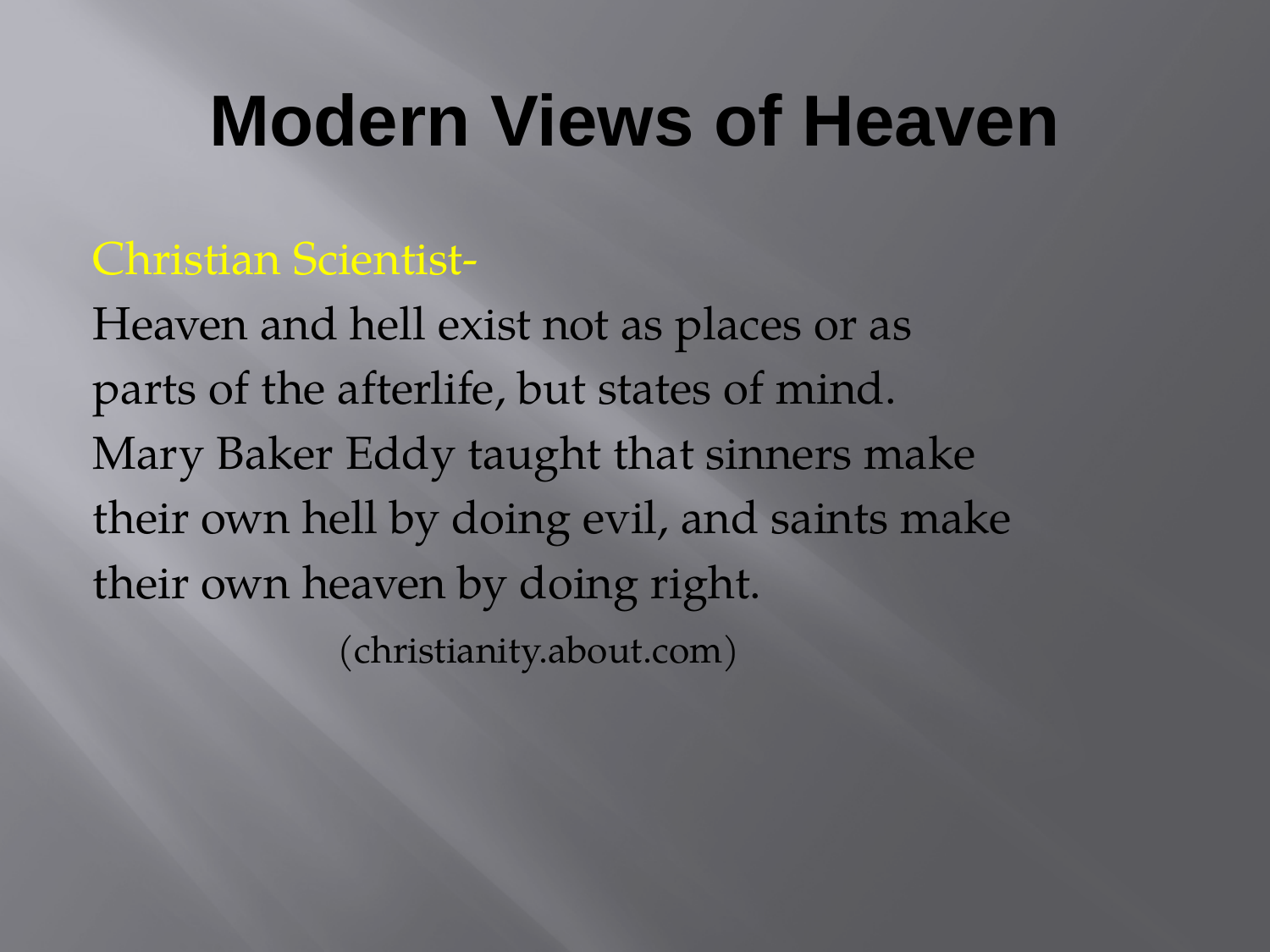

# Modern Views of Heaven
Christian Scientist-
Heaven and hell exist not as places or as
parts of the afterlife, but states of mind.
Mary Baker Eddy taught that sinners make
their own hell by doing evil, and saints make
their own heaven by doing right.
                     (christianity.about.com)